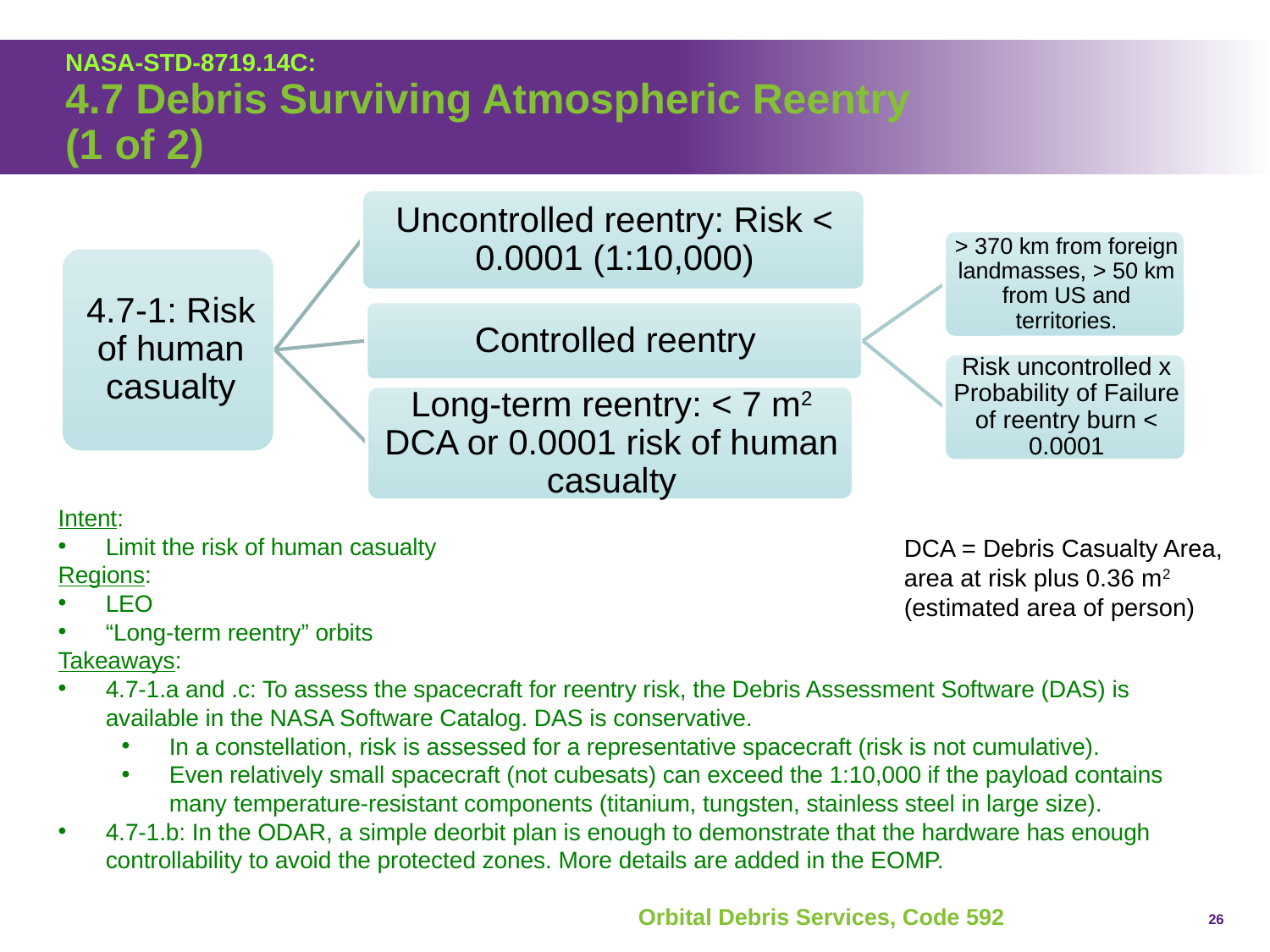

# NASA-STD-8719.14C: 4.7 Debris Surviving Atmospheric Reentry (1 of 2)
4.7-1: Risk of human casualty

Uncontrolled reentry: Risk < 0.0001 (1:10,000)

Controlled reentry

> 370 km from foreign landmasses, > 50 km from US and territories.

Risk uncontrolled x Probability of Failure of reentry burn < 0.0001

Long-term reentry: < 7 m2 DCA or 0.0001 risk of human casualty
Intent:
Limit the risk of human casualty
Regions:
LEO
“Long-term reentry” orbits
Takeaways:
4.7-1.a and .c: To assess the spacecraft for reentry risk, the Debris Assessment Software (DAS) is available in the NASA Software Catalog. DAS is conservative.
In a constellation, risk is assessed for a representative spacecraft (risk is not cumulative).
Even relatively small spacecraft (not cubesats) can exceed the 1:10,000 if the payload contains many temperature-resistant components (titanium, tungsten, stainless steel in large size).
4.7-1.b: In the ODAR, a simple deorbit plan is enough to demonstrate that the hardware has enough controllability to avoid the protected zones. More details are added in the EOMP.
DCA = Debris Casualty Area, area at risk plus 0.36 m2 (estimated area of person)
26